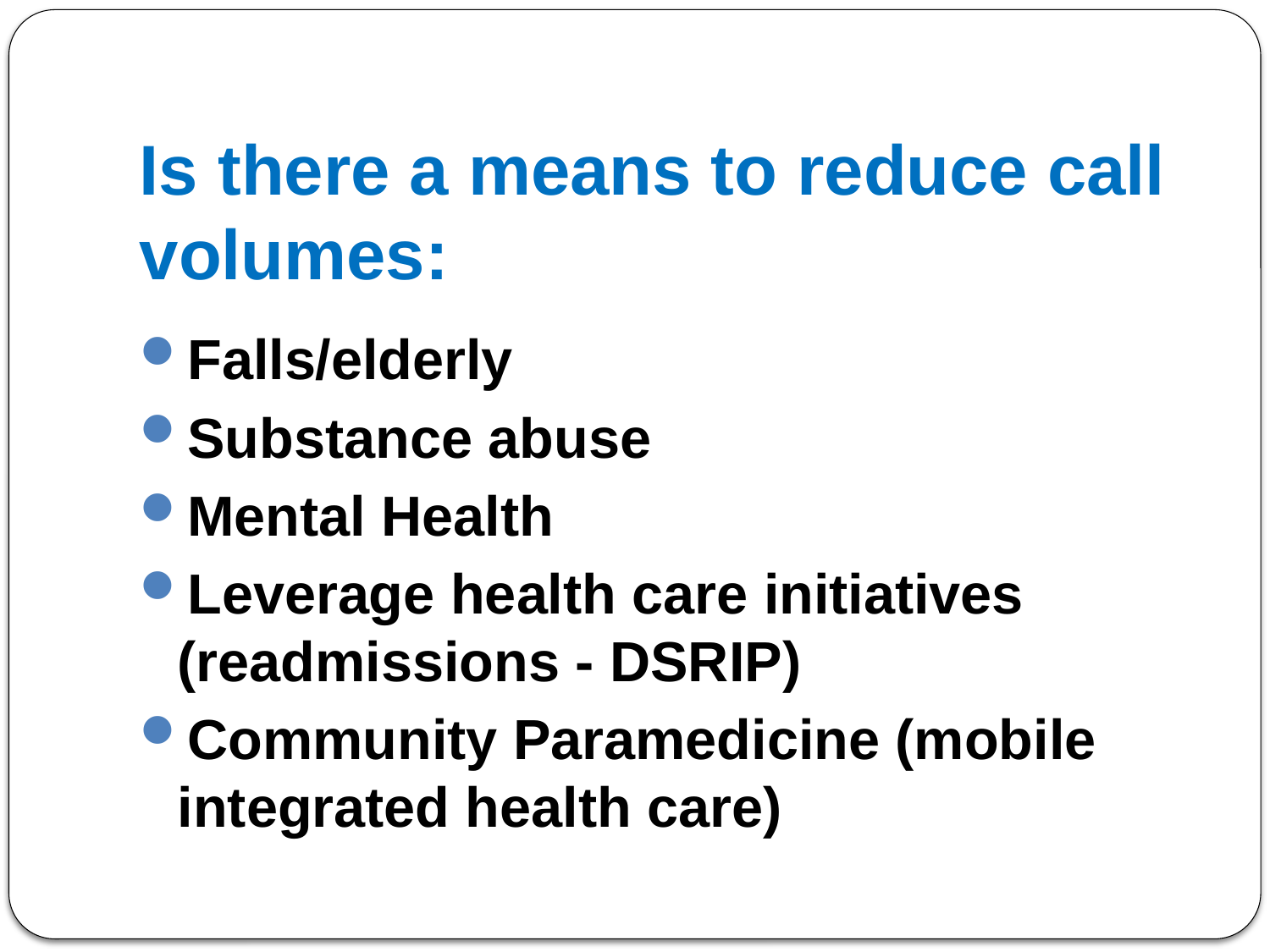

# Is there a means to reduce call volumes:
Falls/elderly
Substance abuse
Mental Health
Leverage health care initiatives (readmissions - DSRIP)
Community Paramedicine (mobile integrated health care)